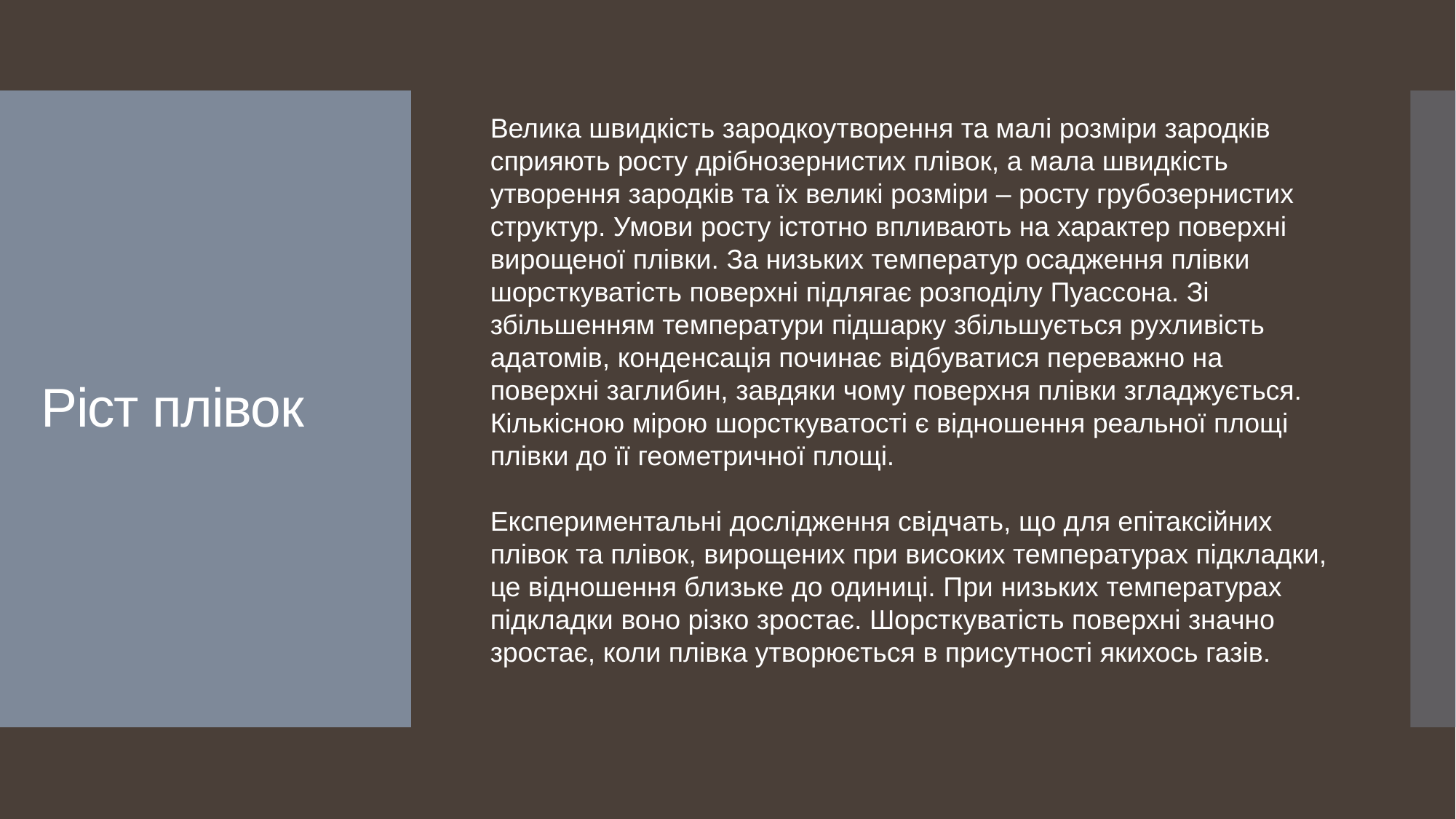

Велика швидкість зародкоутворення та малі розміри зародків сприяють росту дрібнозернистих плівок, а мала швидкість утворення зародків та їх великі розміри – росту грубозернистих структур. Умови росту істотно впливають на характер поверхні вирощеної плівки. За низьких температур осадження плівки шорсткуватість поверхні підлягає розподілу Пуассона. Зі збільшенням температури підшарку збільшується рухливість адатомів, конденсація починає відбуватися переважно на поверхні заглибин, завдяки чому поверхня плівки згладжується. Кількісною мірою шорсткуватості є відношення реальної площі плівки до її геометричної площі.

Експериментальні дослідження свідчать, що для епітаксійних плівок та плівок, вирощених при високих температурах підкладки, це відношення близьке до одиниці. При низьких температурах підкладки воно різко зростає. Шорсткуватість поверхні значно зростає, коли плівка утворюється в присутності якихось газів.
# Ріст плівок